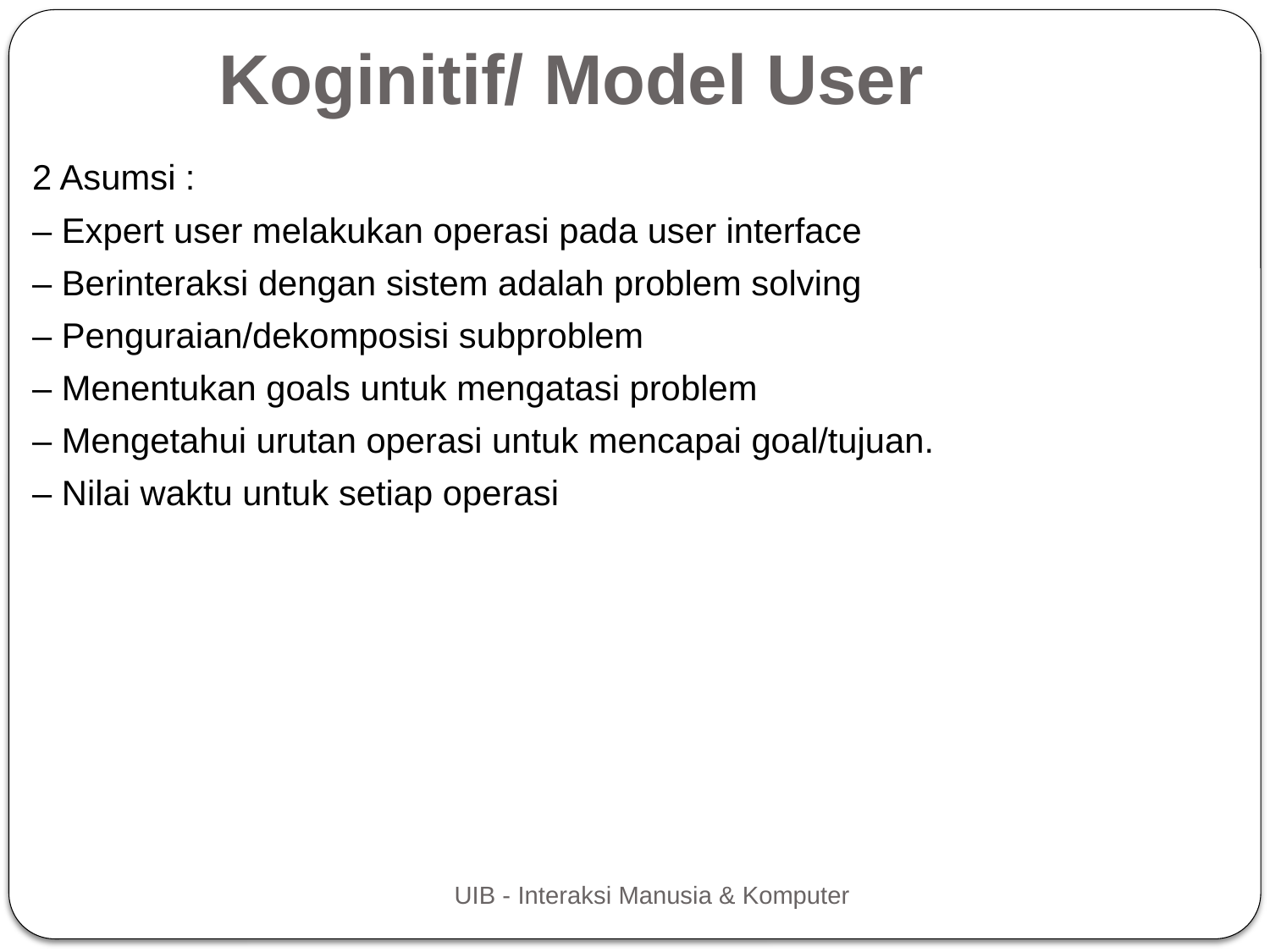

Koginitif/ Model User
2 Asumsi :
– Expert user melakukan operasi pada user interface
– Berinteraksi dengan sistem adalah problem solving
– Penguraian/dekomposisi subproblem
– Menentukan goals untuk mengatasi problem
– Mengetahui urutan operasi untuk mencapai goal/tujuan.
– Nilai waktu untuk setiap operasi
UIB - Interaksi Manusia & Komputer